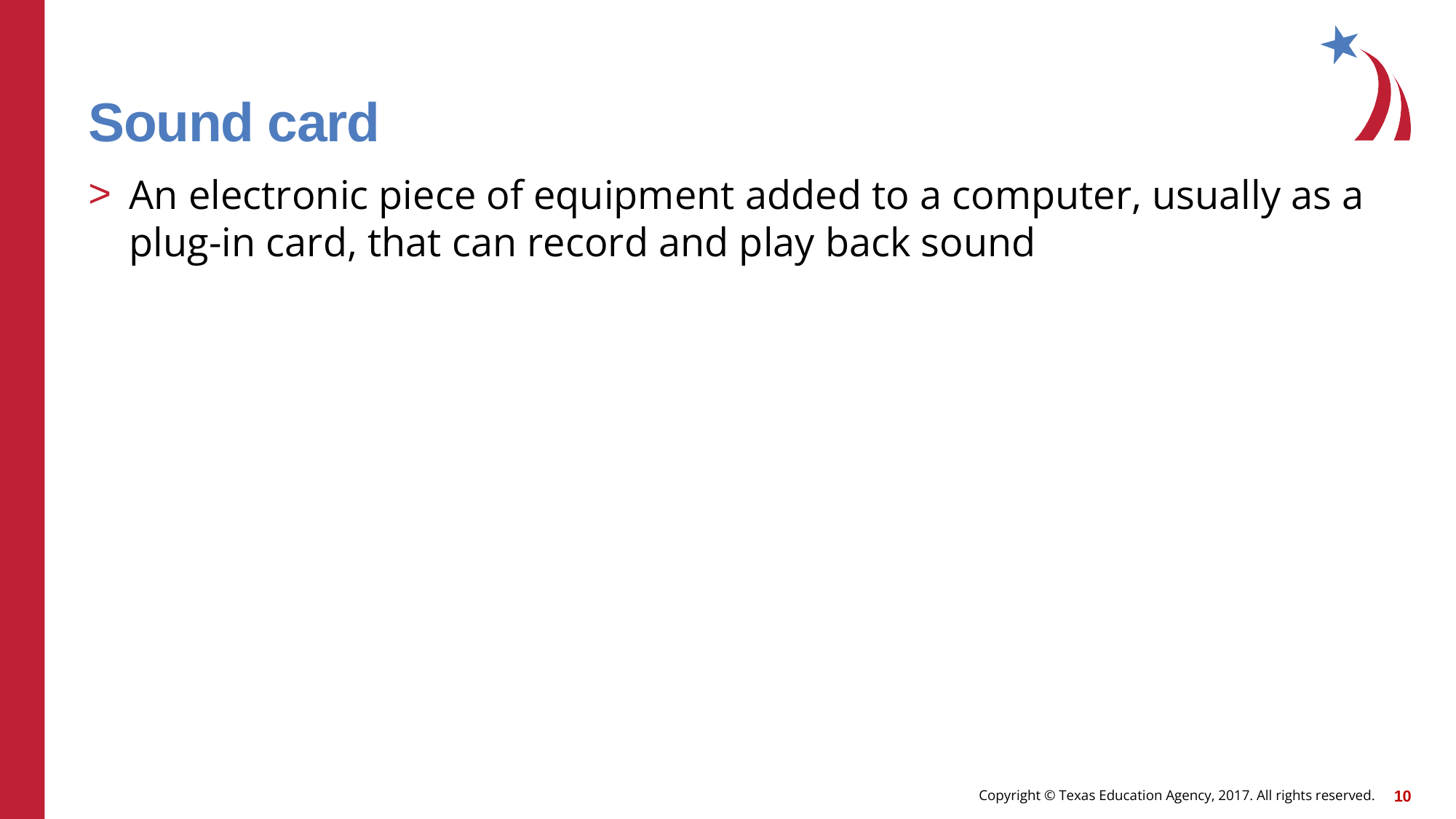

# Sound card
An electronic piece of equipment added to a computer, usually as a plug-in card, that can record and play back sound